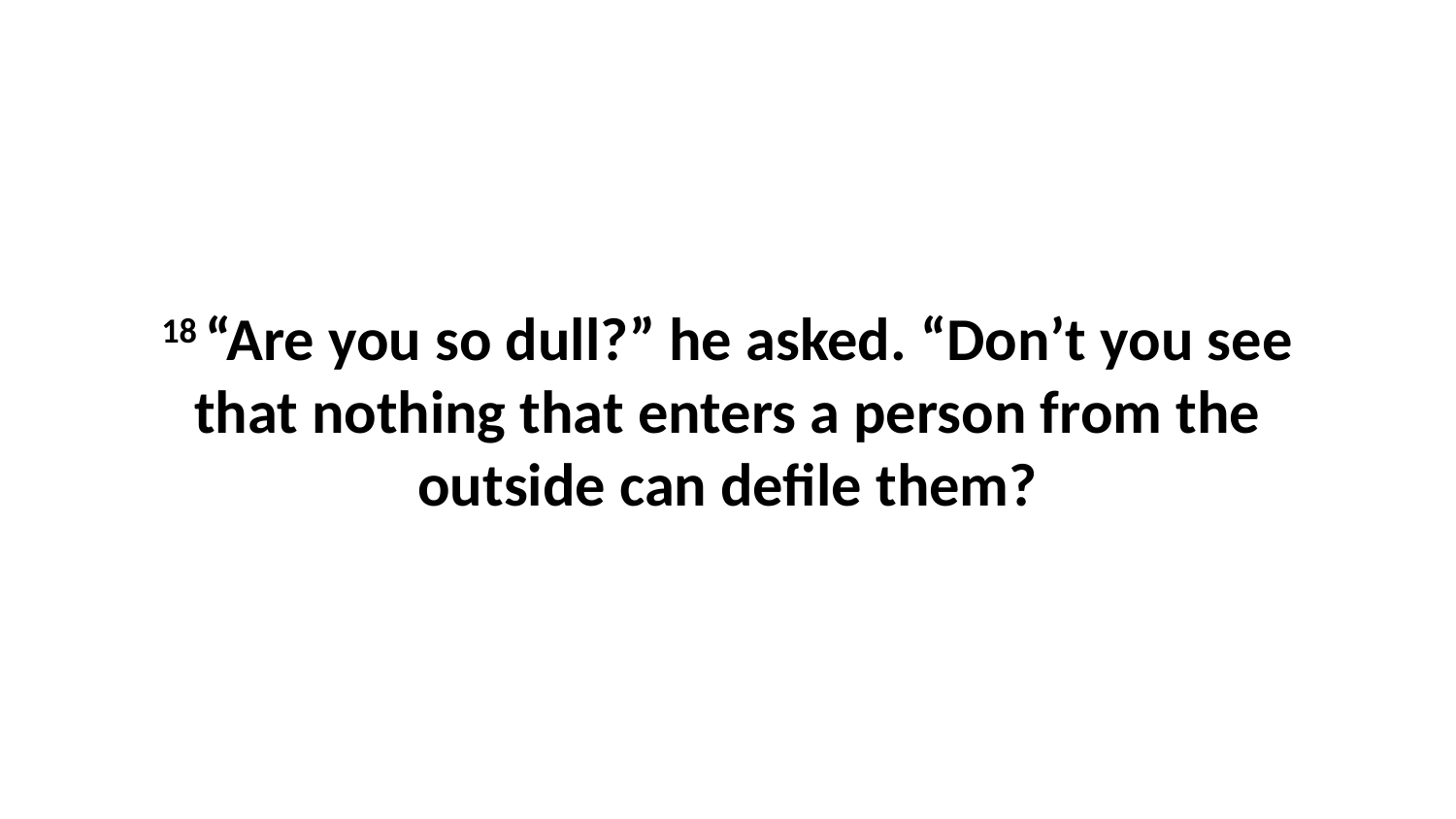

18 “Are you so dull?” he asked. “Don’t you see that nothing that enters a person from the outside can defile them?